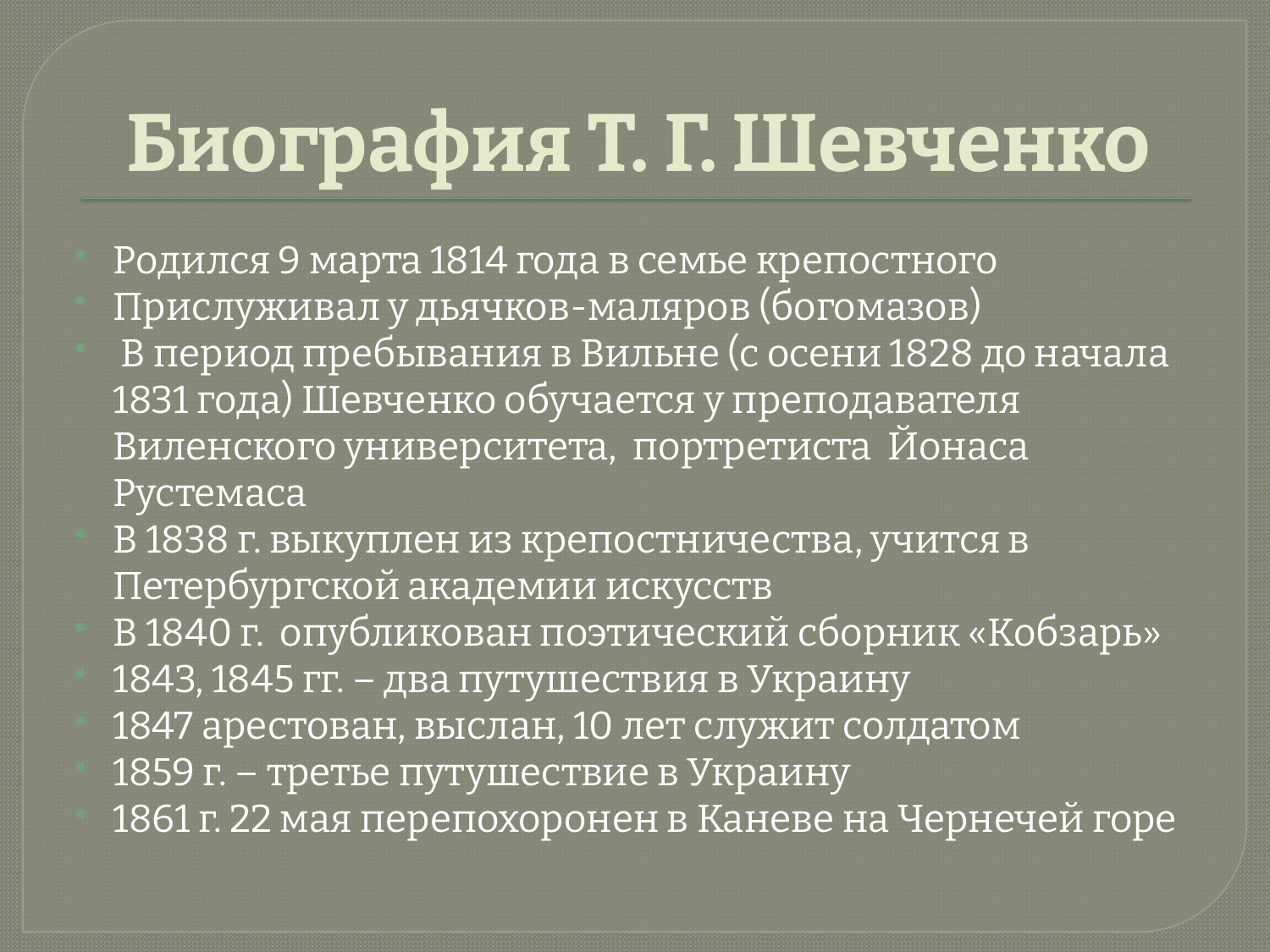

# Биография Т. Г. Шевченко
Родился 9 марта 1814 года в семье крепостного
Прислуживал у дьячков-маляров (богомазов)
 В период пребывания в Вильне (с осени 1828 до начала 1831 года) Шевченко обучается у преподавателя Виленского университета,  портретиста  Йонаса Рустемаса
В 1838 г. выкуплен из крепостничества, учится в Петербургской академии искусств
В 1840 г.  опубликован поэтический сборник «Кобзарь»
1843, 1845 гг. – два путушествия в Украину
1847 арестован, выслан, 10 лет служит солдатом
1859 г. – третье путушествие в Украину
1861 г. 22 мая перепохоронен в Каневе на Чернечей горе